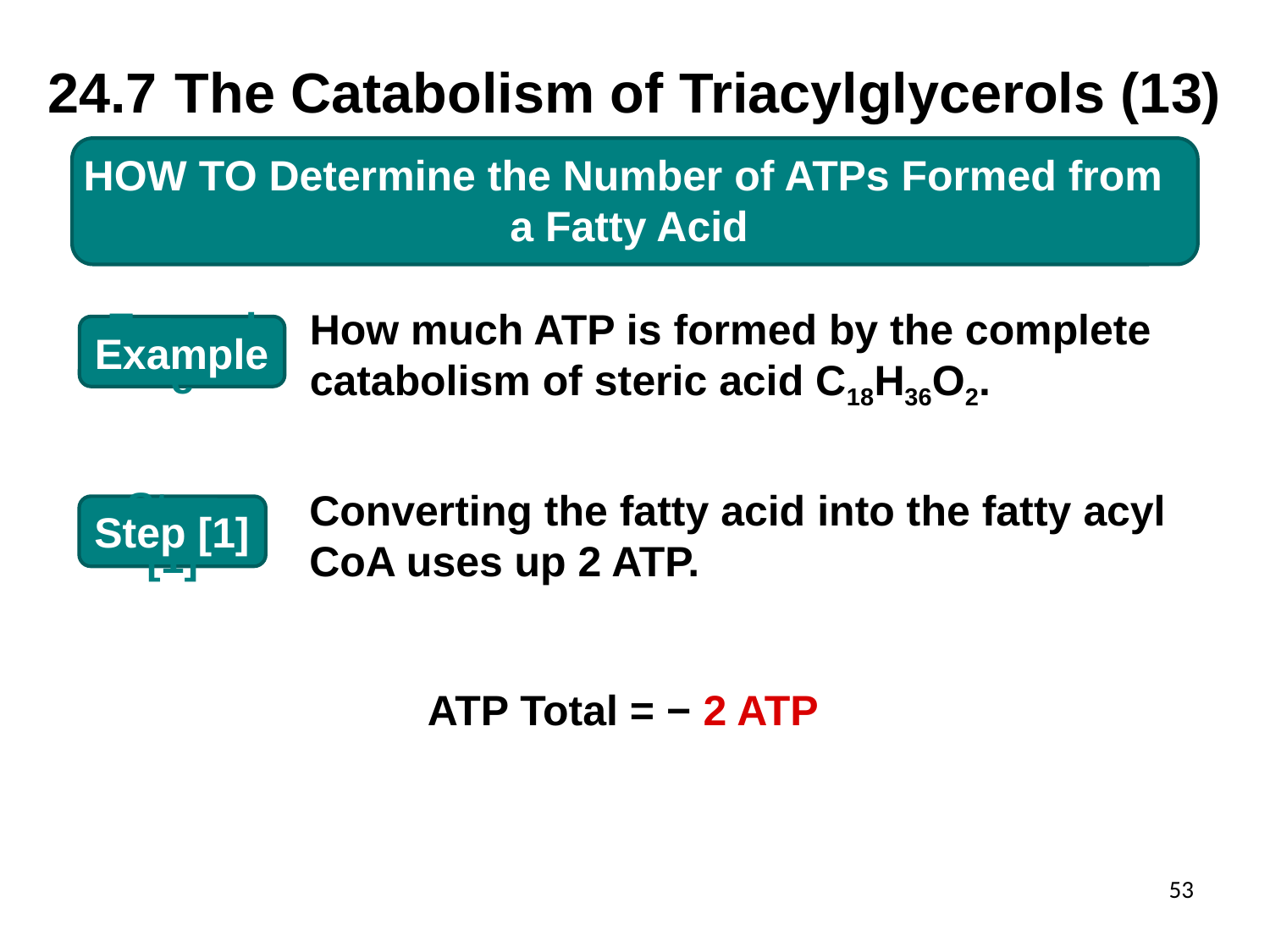

# 24.7	The Catabolism of Triacylglycerols (13)
HOW TO Determine the Number of ATPs Formed from
a Fatty Acid
How much ATP is formed by the complete
catabolism of steric acid C18H36O2.
Example
Converting the fatty acid into the fatty acyl
CoA uses up 2 ATP.
Step [1]
ATP Total = − 2 ATP